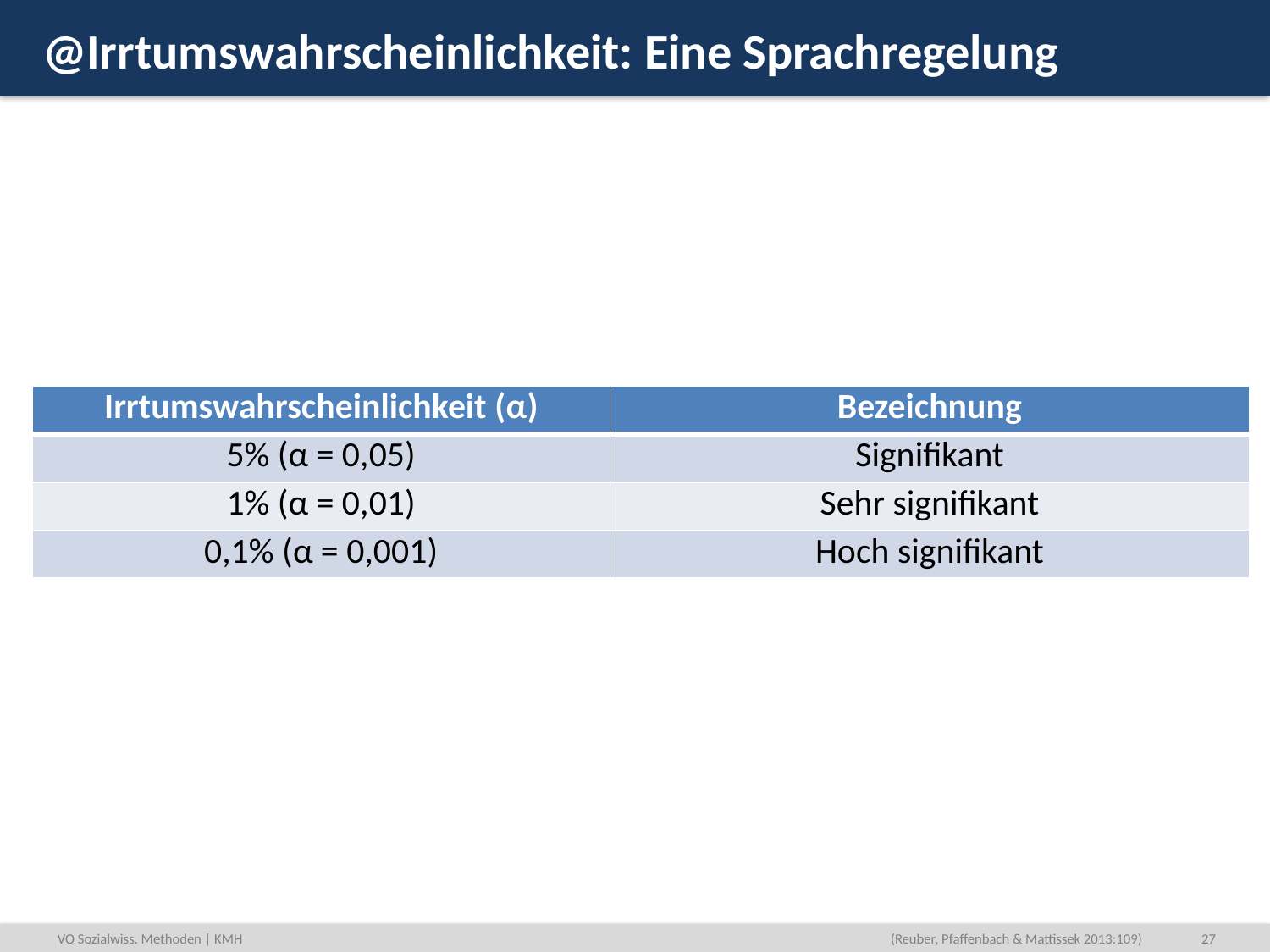

# @Irrtumswahrscheinlichkeit: Eine Sprachregelung
| Irrtumswahrscheinlichkeit (α) | Bezeichnung |
| --- | --- |
| 5% (α = 0,05) | Signifikant |
| 1% (α = 0,01) | Sehr signifikant |
| 0,1% (α = 0,001) | Hoch signifikant |
(Reuber, Pfaffenbach & Mattissek 2013:109)